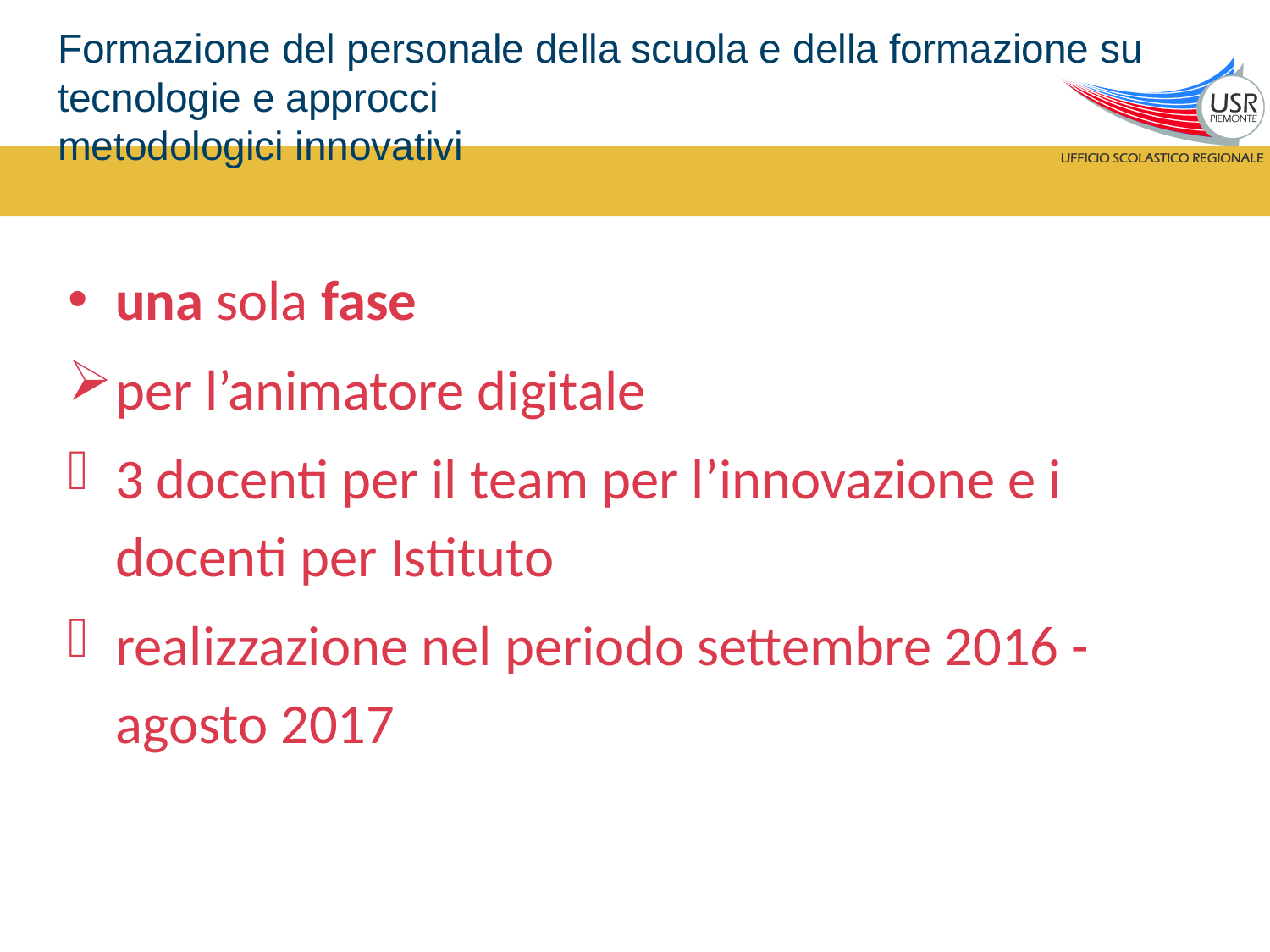

# Formazione del personale della scuola e della formazione su tecnologie e approcci metodologici innovativi
una sola fase
per l’animatore digitale
3 docenti per il team per l’innovazione e i docenti per Istituto
realizzazione nel periodo settembre 2016 - agosto 2017